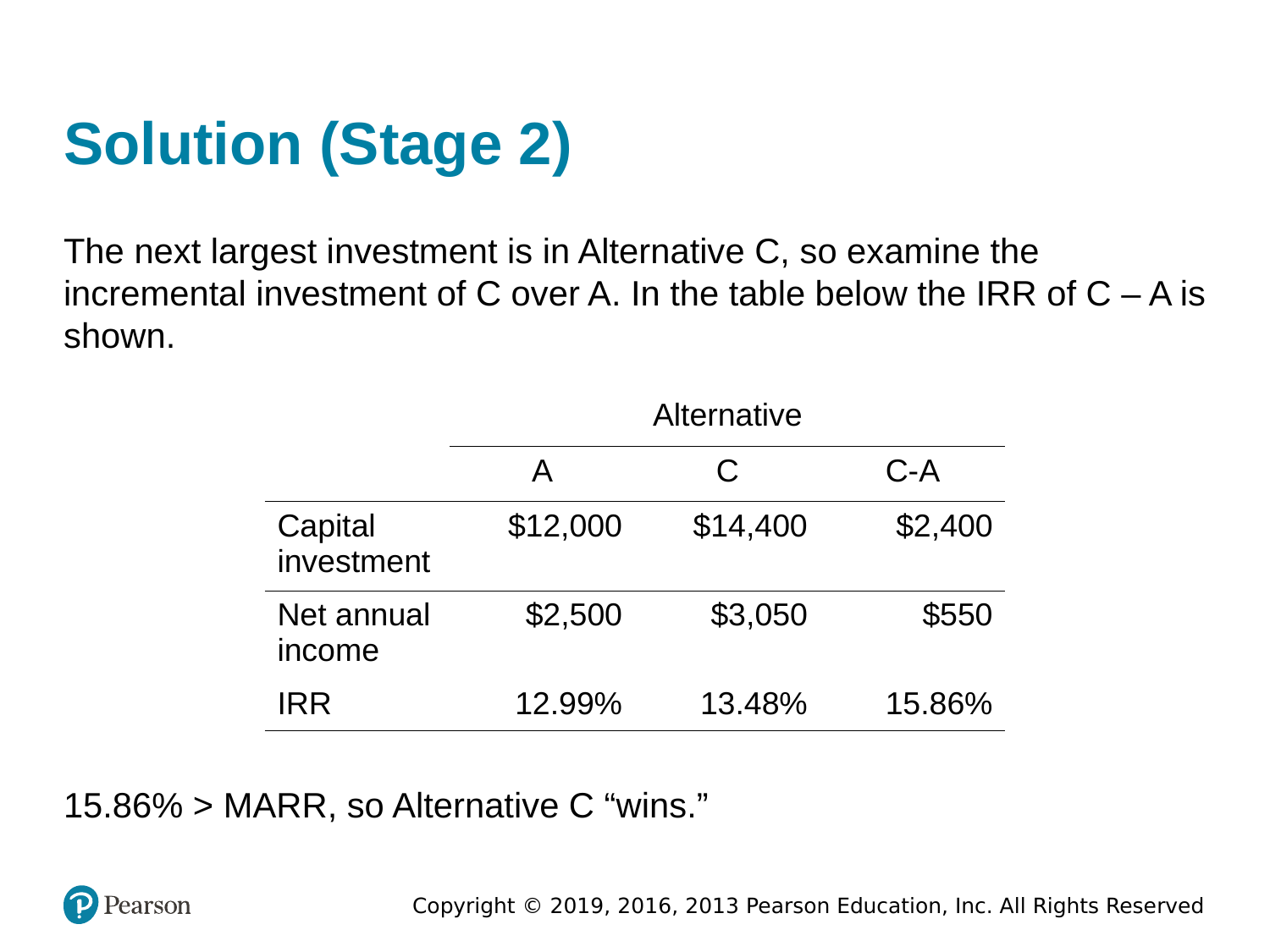

# Solution (Stage 2)
The next largest investment is in Alternative C, so examine the incremental investment of C over A. In the table below the IRR of C – A is shown.
|  | Alternative |  |  |
| --- | --- | --- | --- |
|  | A | C | C-A |
| Capital investment | $12,000 | $14,400 | $2,400 |
| Net annual income | $2,500 | $3,050 | $550 |
| IRR | 12.99% | 13.48% | 15.86% |
15.86% > MARR, so Alternative C “wins.”